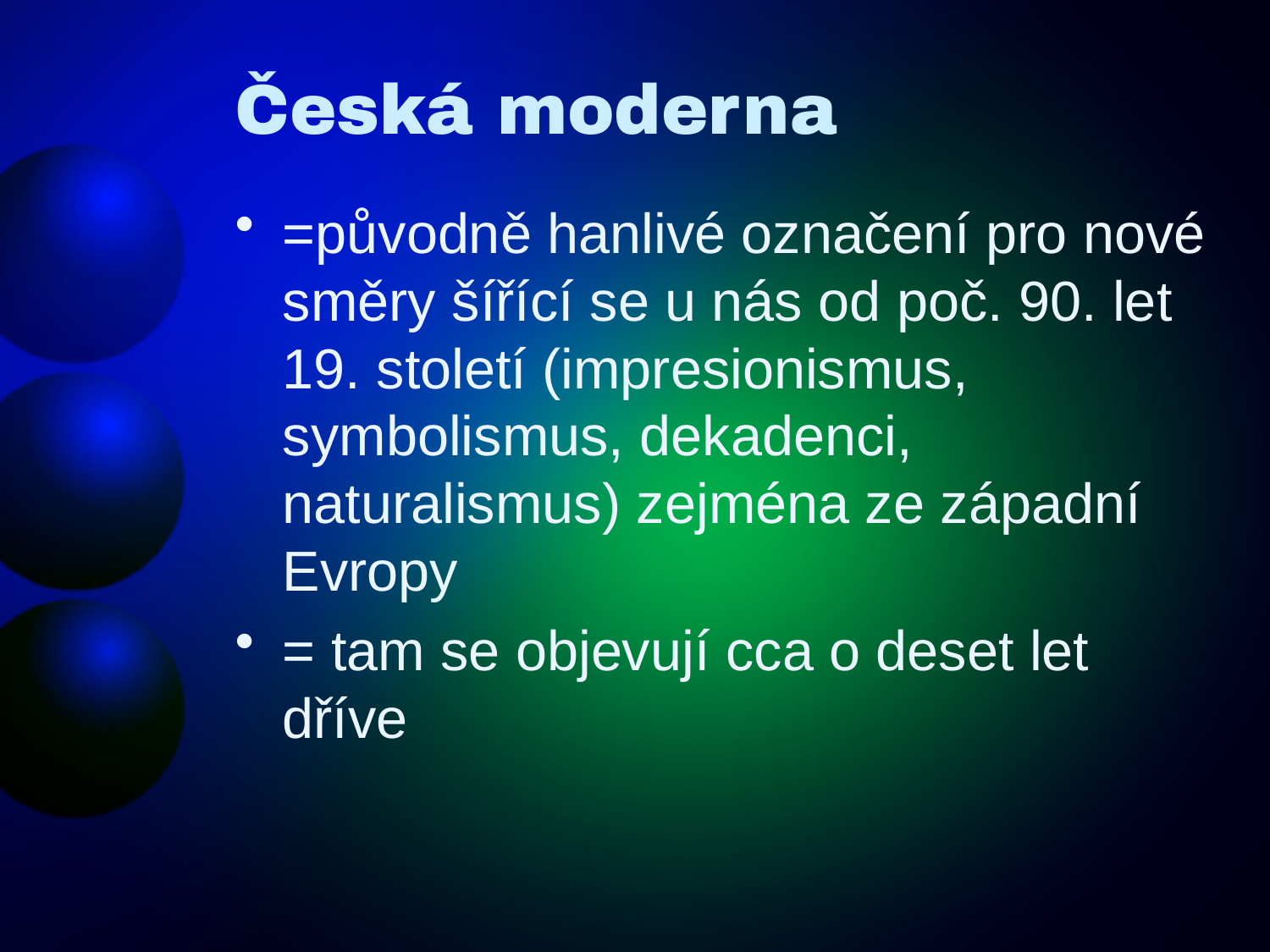

# Česká moderna
=původně hanlivé označení pro nové směry šířící se u nás od poč. 90. let 19. století (impresionismus, symbolismus, dekadenci, naturalismus) zejména ze západní Evropy
= tam se objevují cca o deset let dříve